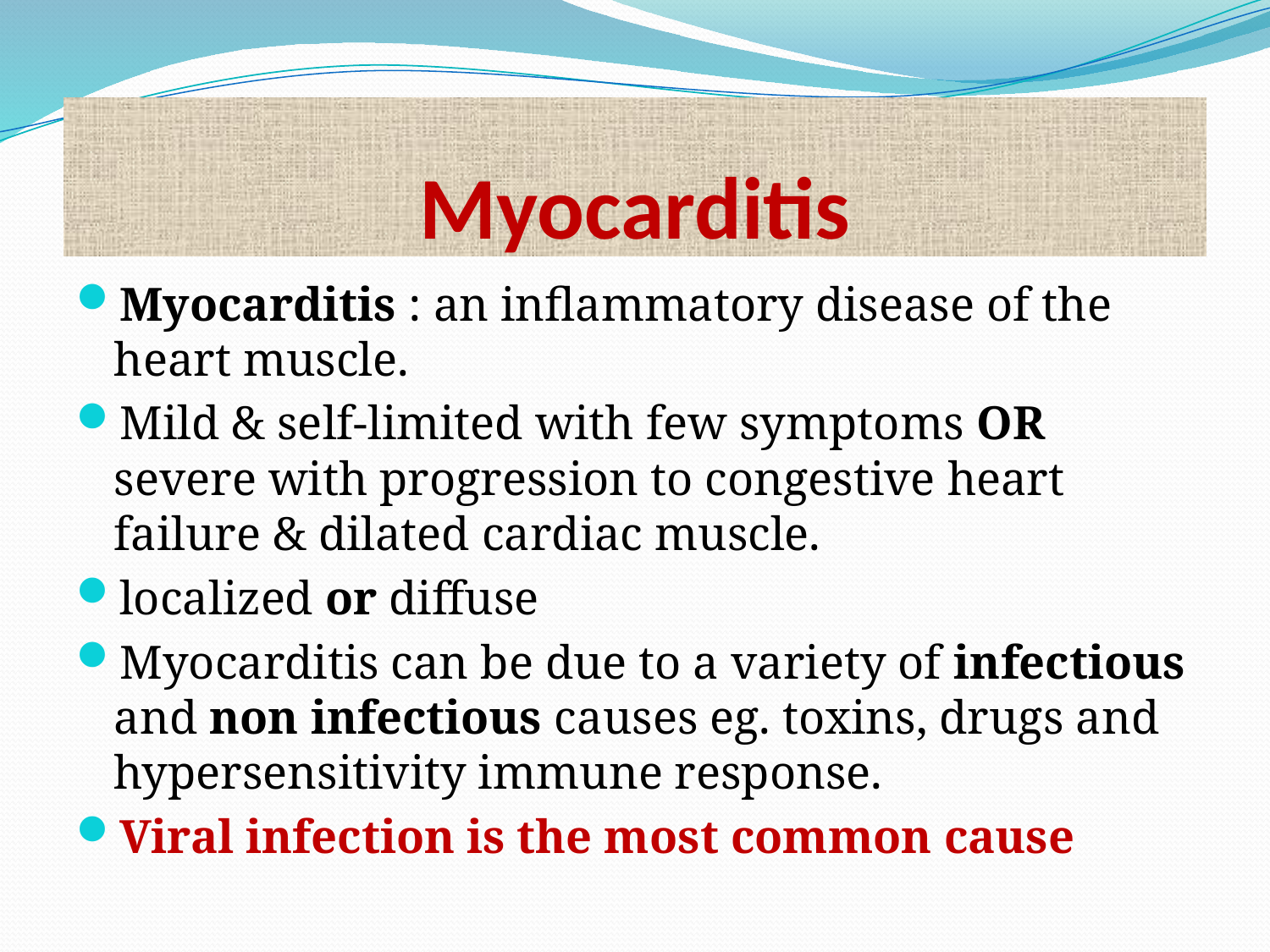

# Myocarditis
Myocarditis : an inflammatory disease of the heart muscle.
Mild & self-limited with few symptoms OR severe with progression to congestive heart failure & dilated cardiac muscle.
localized or diffuse
Myocarditis can be due to a variety of infectious and non infectious causes eg. toxins, drugs and  hypersensitivity immune response.
Viral infection is the most common cause